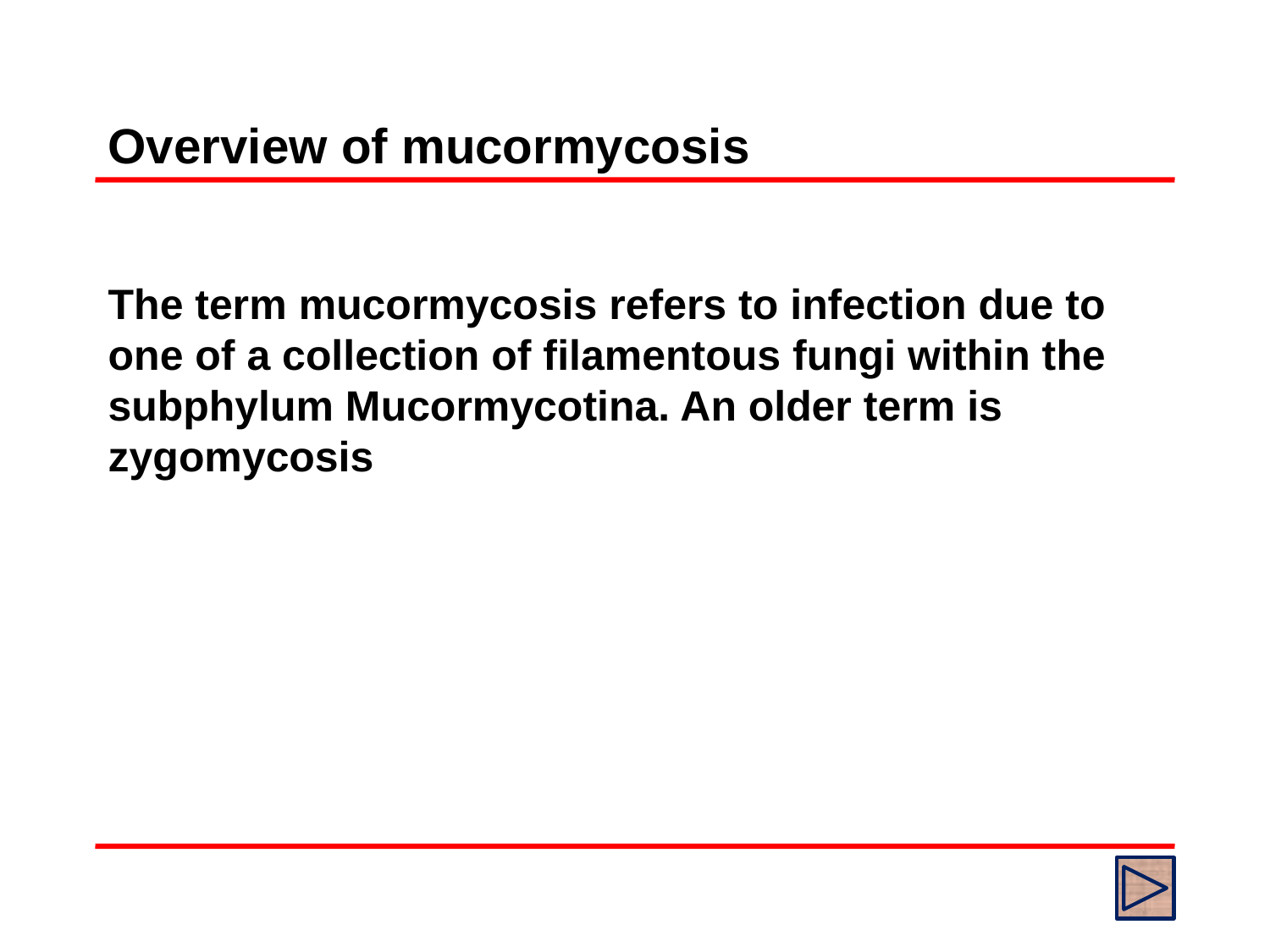

# Overview of mucormycosis

The term mucormycosis refers to infection due to one of a collection of filamentous fungi within the subphylum Mucormycotina. An older term is zygomycosis